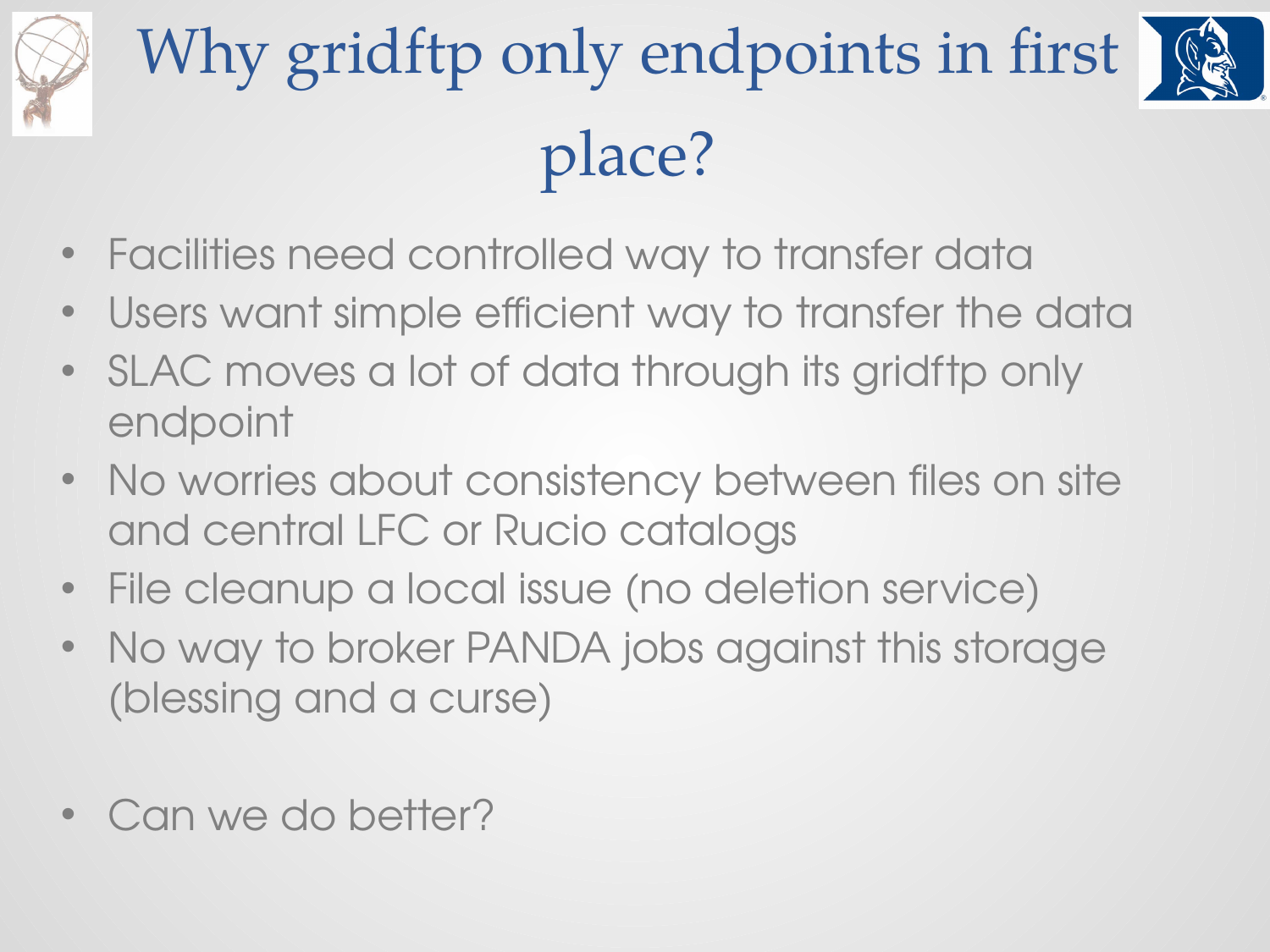

# Why gridftp only endpoints in first place?
Facilities need controlled way to transfer data
Users want simple efficient way to transfer the data
SLAC moves a lot of data through its gridftp only endpoint
No worries about consistency between files on site and central LFC or Rucio catalogs
File cleanup a local issue (no deletion service)
No way to broker PANDA jobs against this storage (blessing and a curse)

Can we do better?